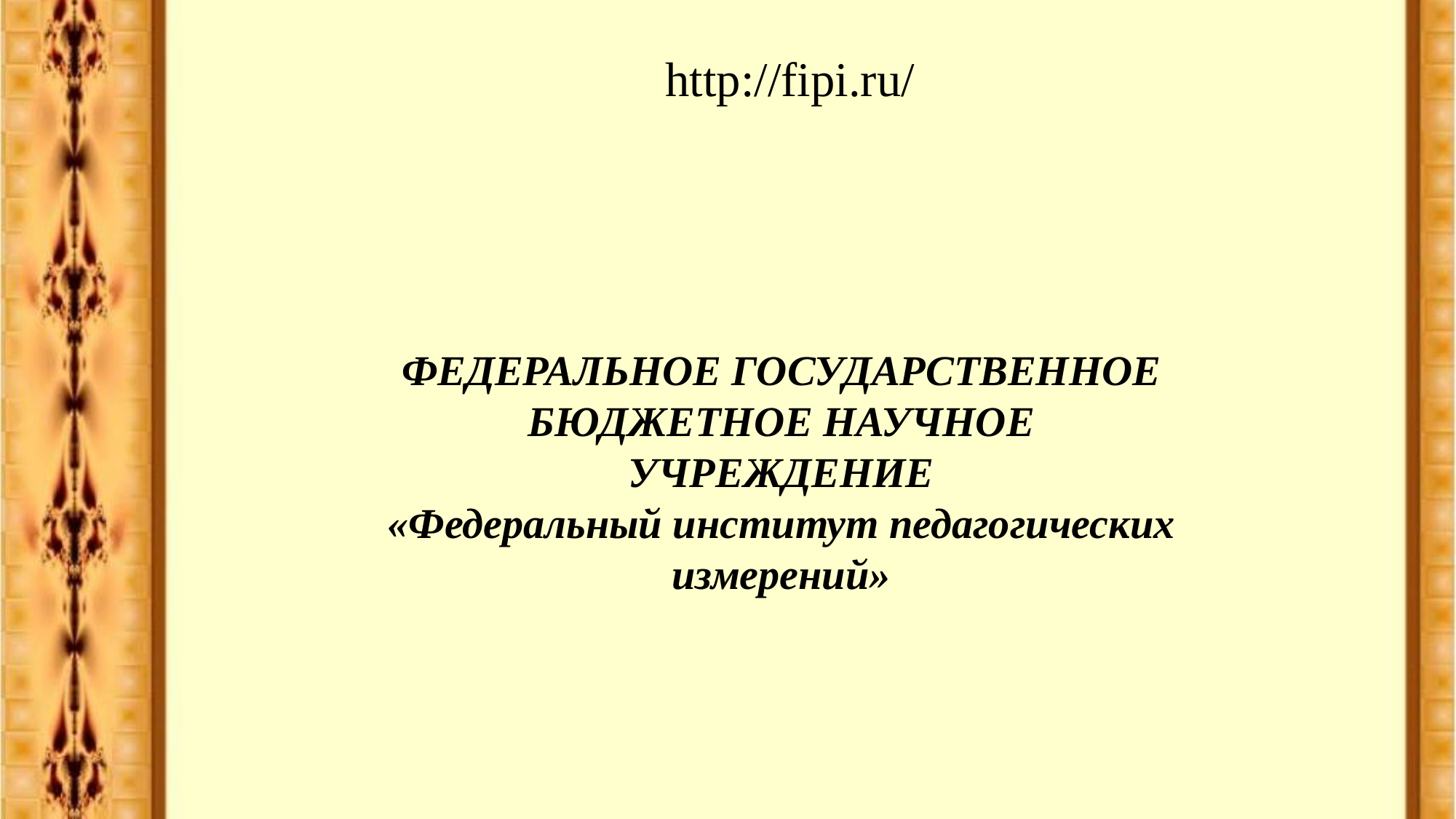

http://fipi.ru/
ФЕДЕРАЛЬНОЕ ГОСУДАРСТВЕННОЕ БЮДЖЕТНОЕ НАУЧНОЕ УЧРЕЖДЕНИЕ
«Федеральный институт педагогических измерений»